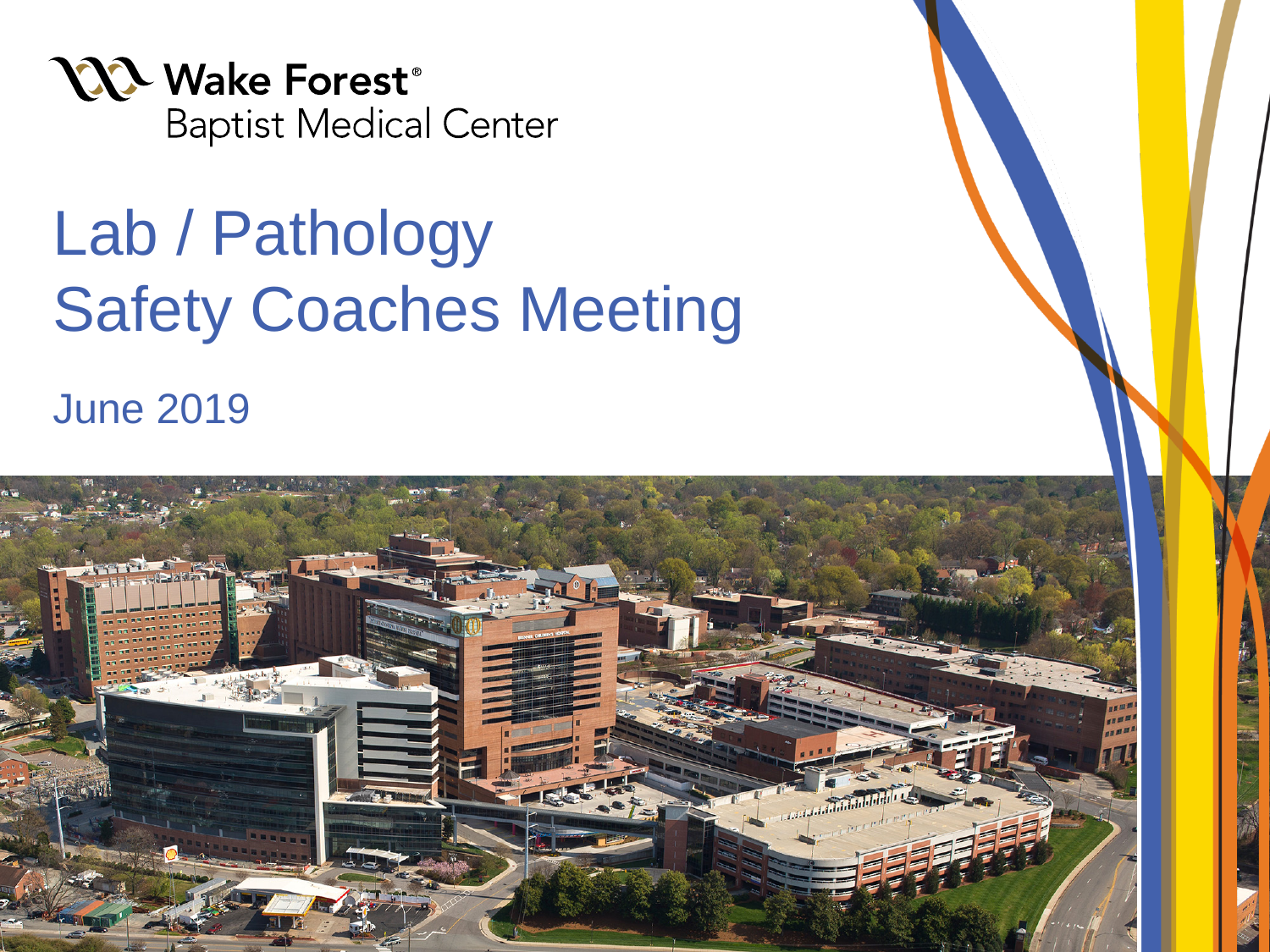

# Lab / Pathology Safety Coaches Meeting
June 2019